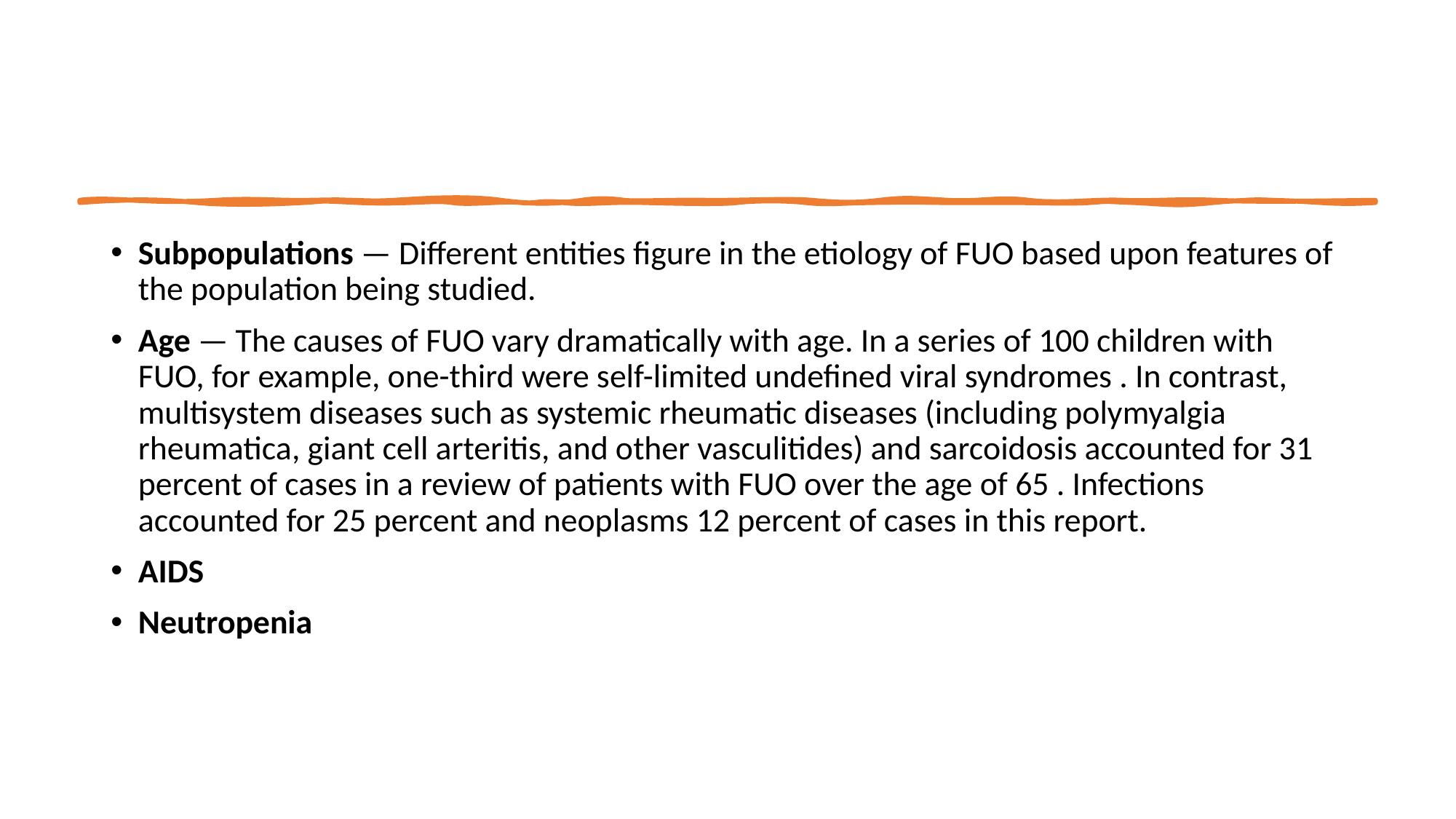

#

Subpopulations — Different entities figure in the etiology of FUO based upon features of the population being studied.
Age — The causes of FUO vary dramatically with age. In a series of 100 children with FUO, for example, one-third were self-limited undefined viral syndromes . In contrast, multisystem diseases such as systemic rheumatic diseases (including polymyalgia rheumatica, giant cell arteritis, and other vasculitides) and sarcoidosis accounted for 31 percent of cases in a review of patients with FUO over the age of 65 . Infections accounted for 25 percent and neoplasms 12 percent of cases in this report.
AIDS
Neutropenia